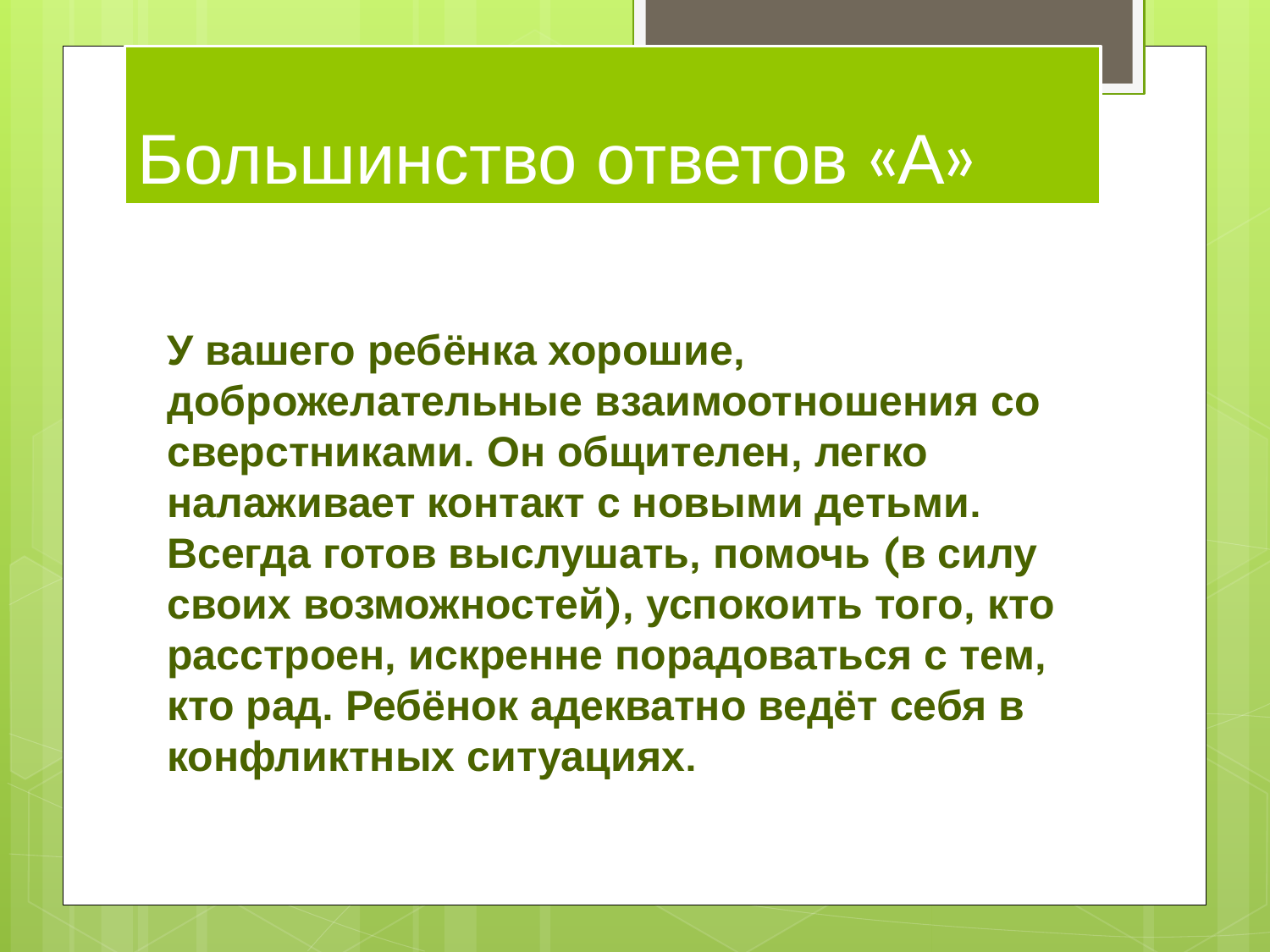

# Большинство ответов «А»
У вашего ребёнка хорошие, доброжелательные взаимоотношения со сверстниками. Он общителен, легко налаживает контакт с новыми детьми. Всегда готов выслушать, помочь (в силу своих возможностей), успокоить того, кто расстроен, искренне порадоваться с тем, кто рад. Ребёнок адекватно ведёт себя в конфликтных ситуациях.